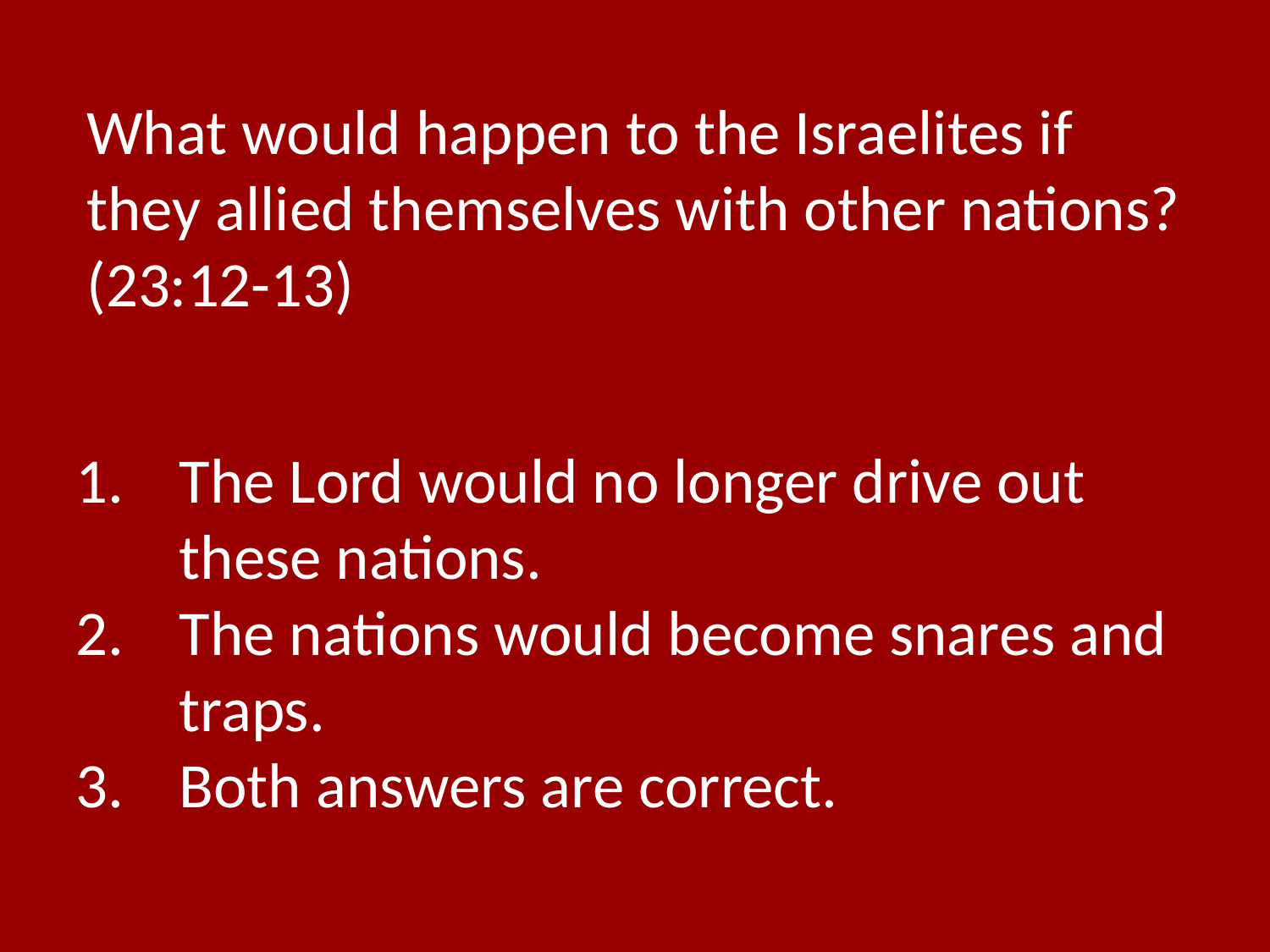

What would happen to the Israelites if they allied themselves with other nations? (23:12-13)
The Lord would no longer drive out these nations.
The nations would become snares and traps.
Both answers are correct.